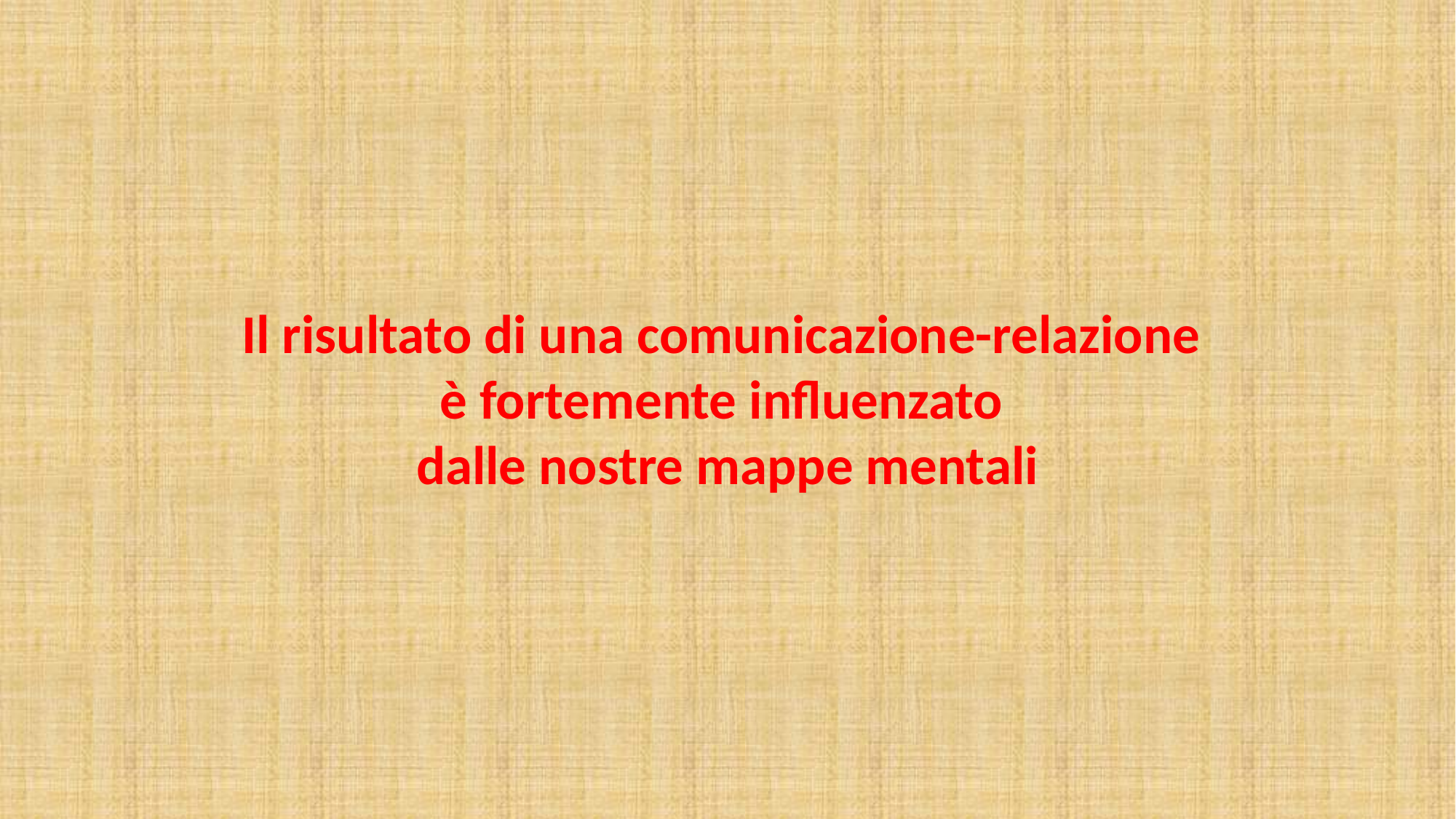

Il risultato di una comunicazione-relazione
è fortemente influenzato
dalle nostre mappe mentali